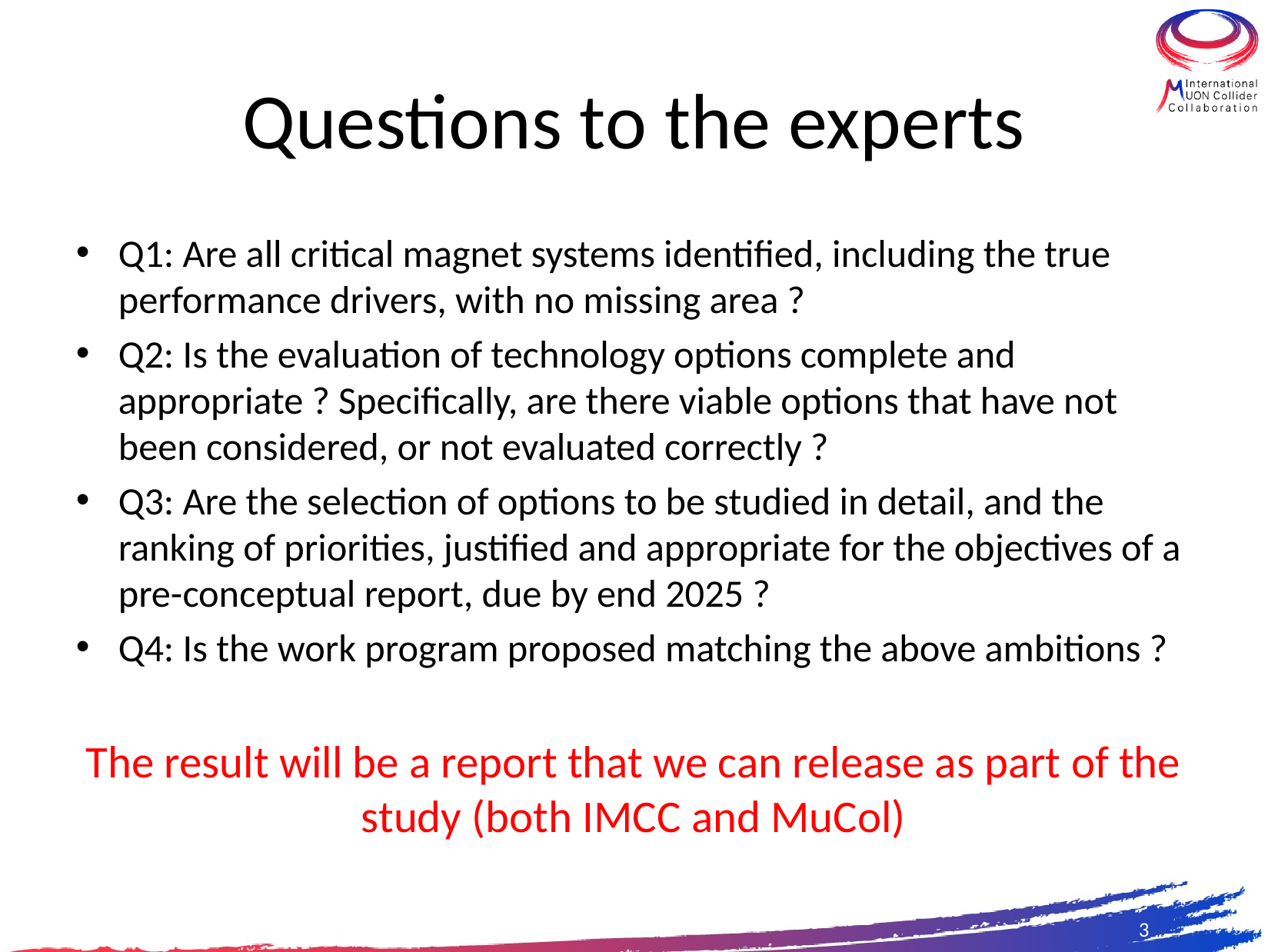

# Questions to the experts
Q1: Are all critical magnet systems identified, including the true performance drivers, with no missing area ?
Q2: Is the evaluation of technology options complete and appropriate ? Specifically, are there viable options that have not been considered, or not evaluated correctly ?
Q3: Are the selection of options to be studied in detail, and the ranking of priorities, justified and appropriate for the objectives of a pre-conceptual report, due by end 2025 ?
Q4: Is the work program proposed matching the above ambitions ?

The result will be a report that we can release as part of the study (both IMCC and MuCol)
3